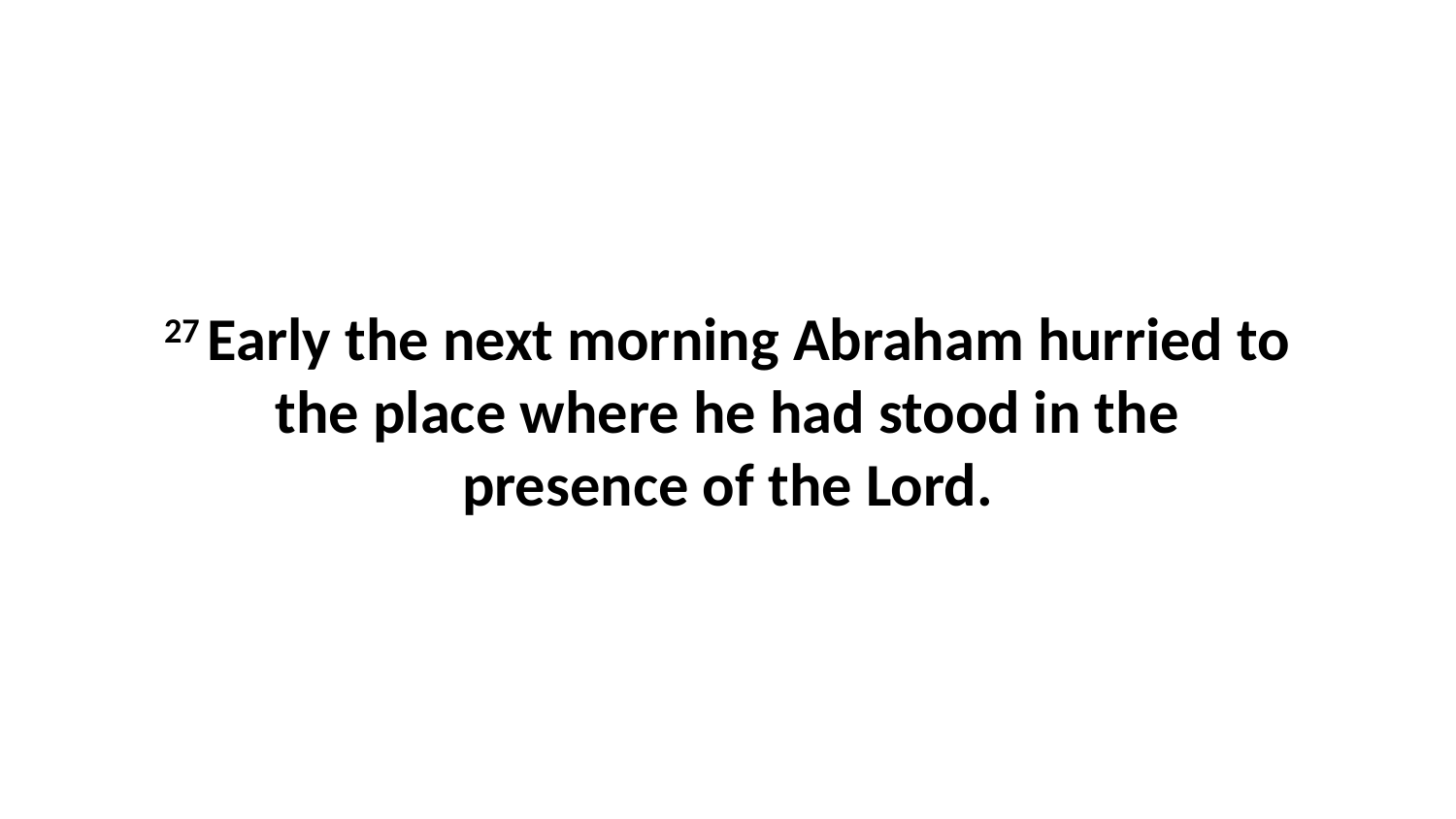

27 Early the next morning Abraham hurried to the place where he had stood in the presence of the Lord.